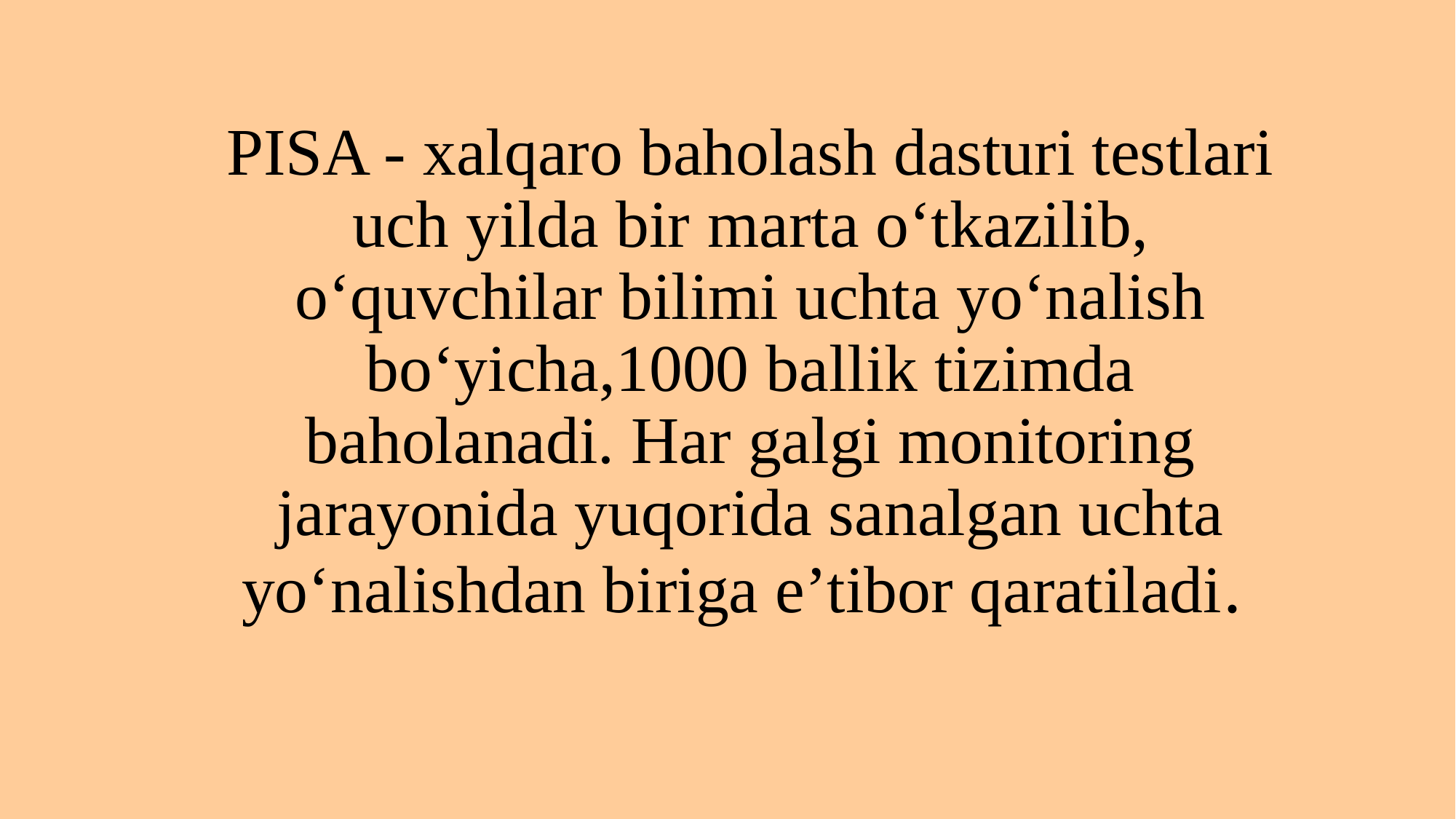

# PISA - xalqaro baholash dasturi testlari uch yilda bir marta о‘tkazilib, о‘quvchilar bilimi uchta yо‘nalish bо‘yicha,1000 ballik tizimda baholanadi. Har galgi monitoring jarayonida yuqorida sanalgan uchta yо‘nalishdan biriga e’tibor qaratiladi.